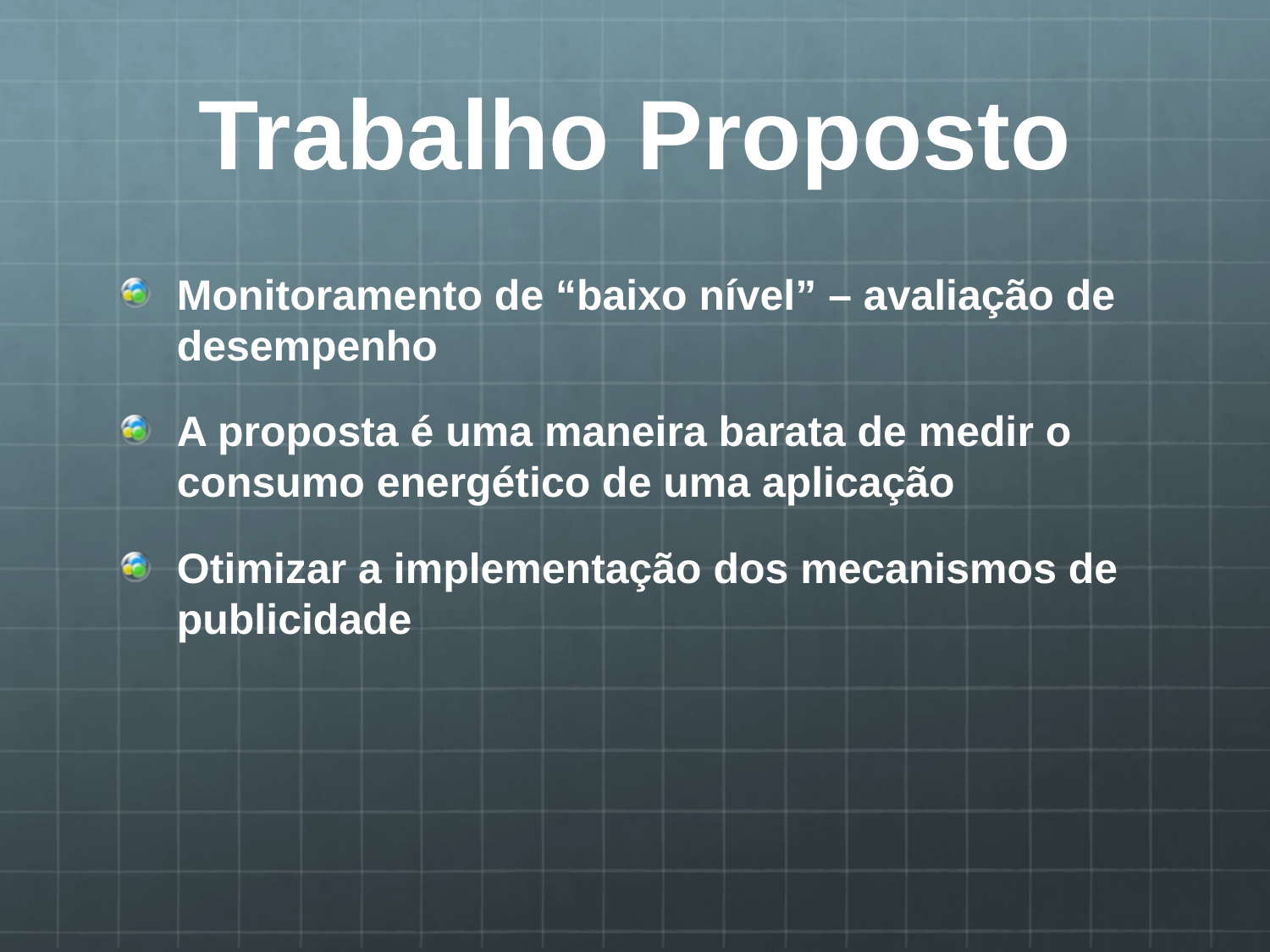

# Trabalho Proposto
Monitoramento de “baixo nível” – avaliação de desempenho
A proposta é uma maneira barata de medir o consumo energético de uma aplicação
Otimizar a implementação dos mecanismos de publicidade